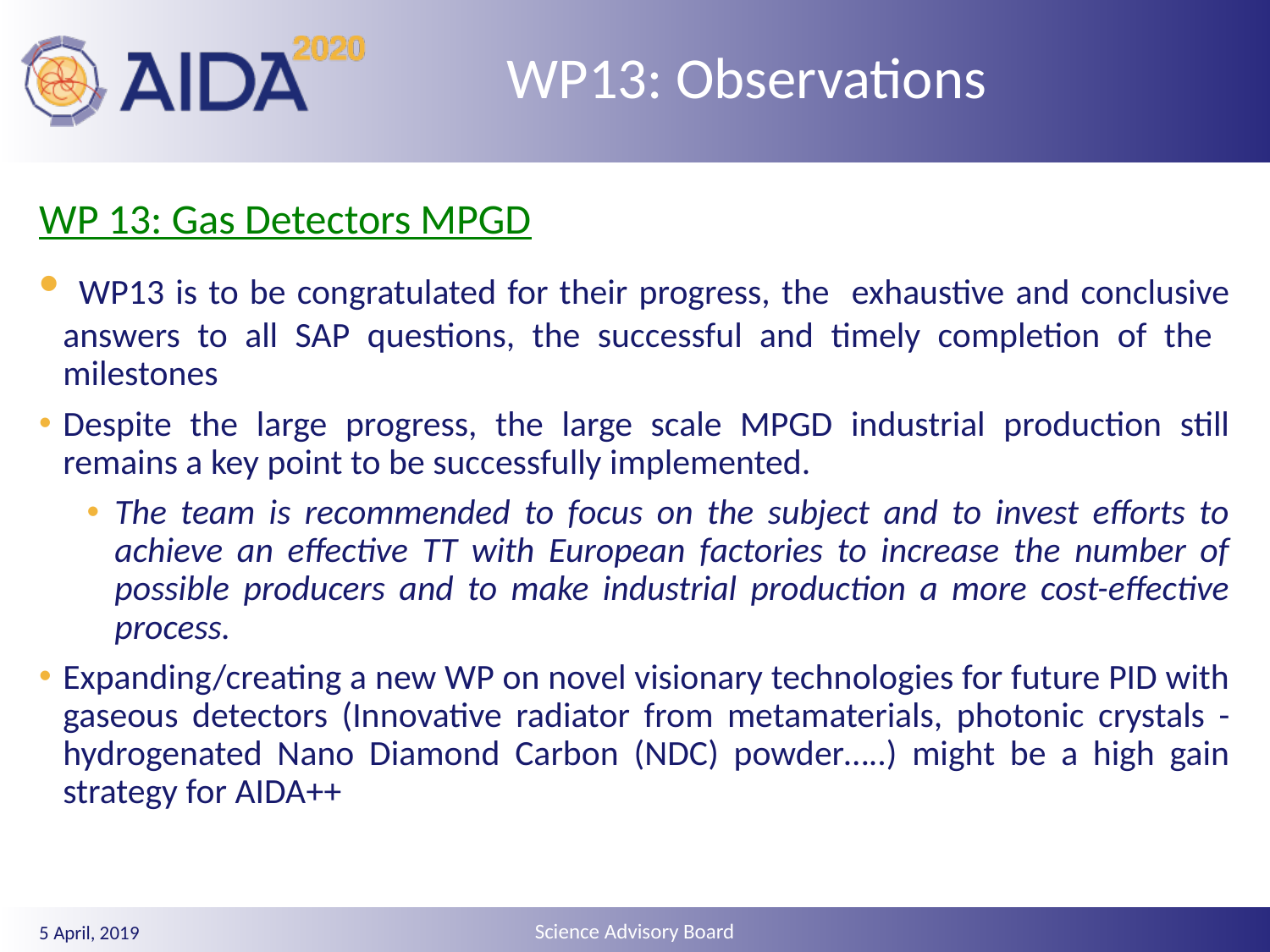

# WP13: Observations
WP 13: Gas Detectors MPGD
 WP13 is to be congratulated for their progress, the  exhaustive and conclusive answers to all SAP questions, the successful and timely completion of the  milestones
Despite the large progress, the large scale MPGD industrial production still remains a key point to be successfully implemented.
The team is recommended to focus on the subject and to invest efforts to achieve an effective TT with European factories to increase the number of possible producers and to make industrial production a more cost-effective process.
Expanding/creating a new WP on novel visionary technologies for future PID with gaseous detectors (Innovative radiator from metamaterials, photonic crystals - hydrogenated Nano Diamond Carbon (NDC) powder…..) might be a high gain strategy for AIDA++

26

Science Advisory Board
Science Advisory Board
5 April, 2019